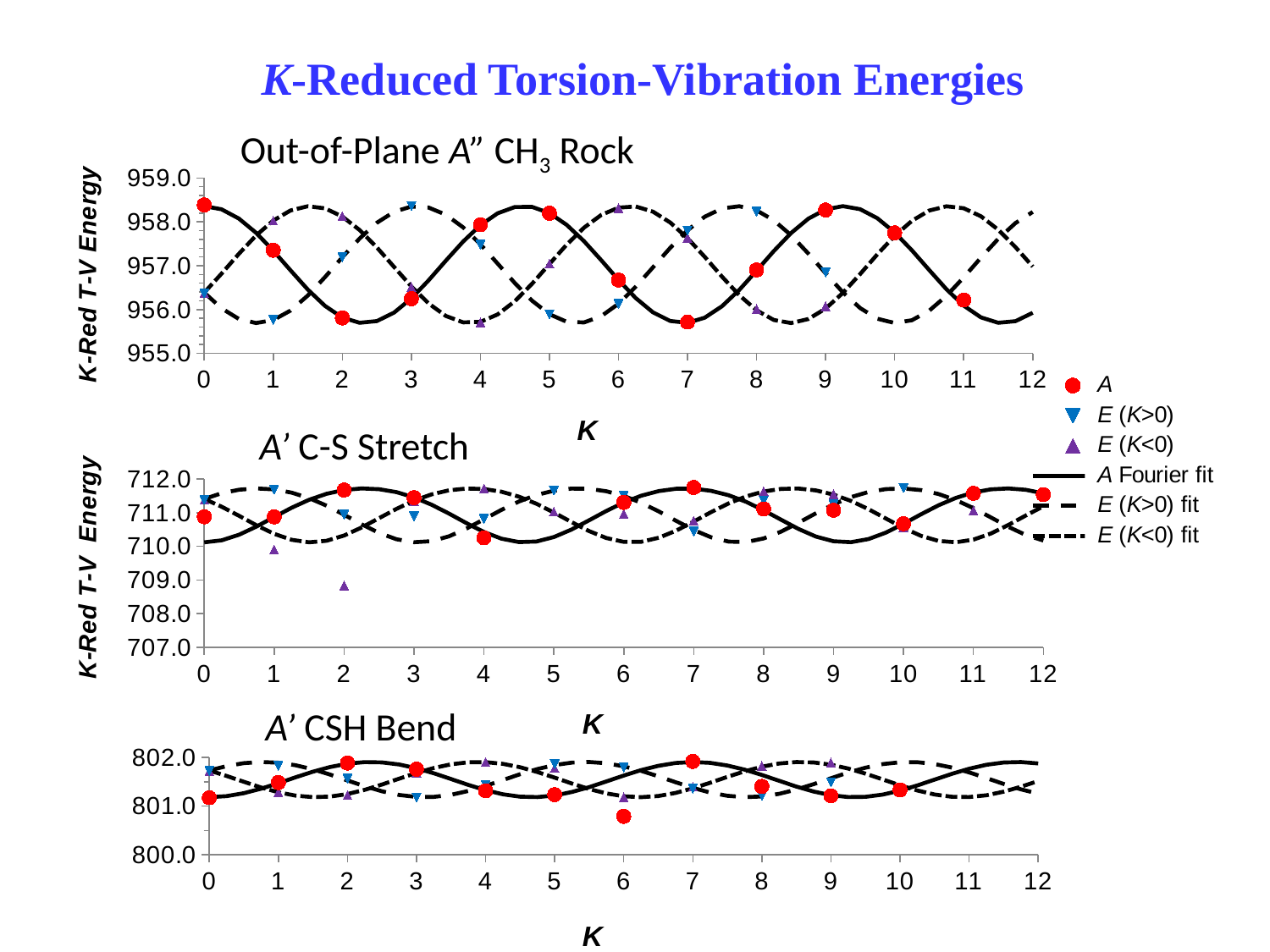

K-Reduced Torsion-Vibration Energies
Out-of-Plane A” CH3 Rock

### Chart

| Category | A | E1 (K>0) | E2 (K<0) | A  fit | E1 fit | E2 fit |
|---|---|---|---|---|---|---|
A’ C-S Stretch

### Chart

| Category | A   C-S vt=0 | E1 C-S vt=0 | E2 C-S vt=0 | A  calc | E1 calc | E2 calc |
|---|---|---|---|---|---|---|
A’ CSH Bend

### Chart

| Category |  |  |  |  |  |  |
|---|---|---|---|---|---|---|